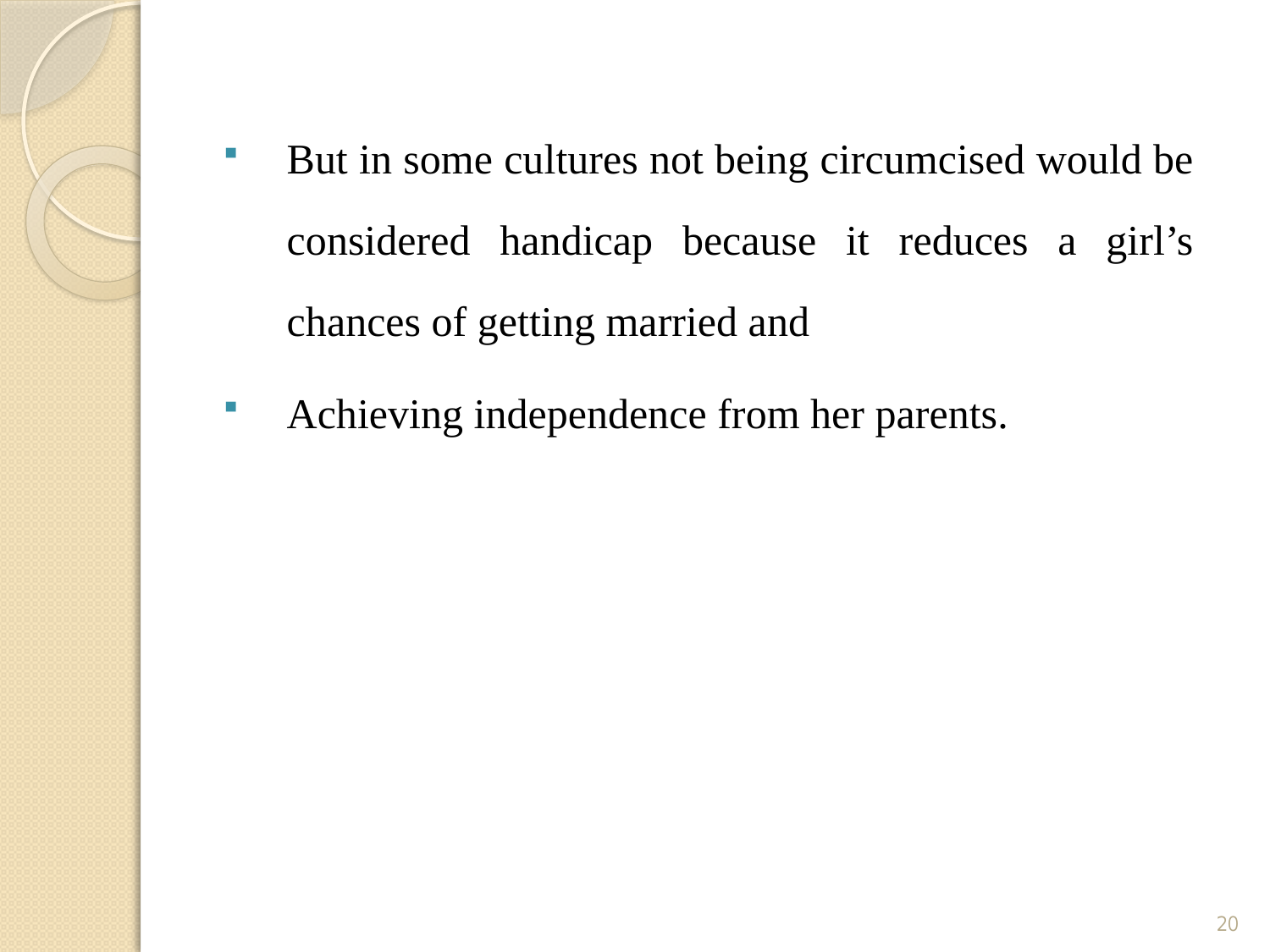

But in some cultures not being circumcised would be considered handicap because it reduces a girl’s chances of getting married and
Achieving independence from her parents.

20